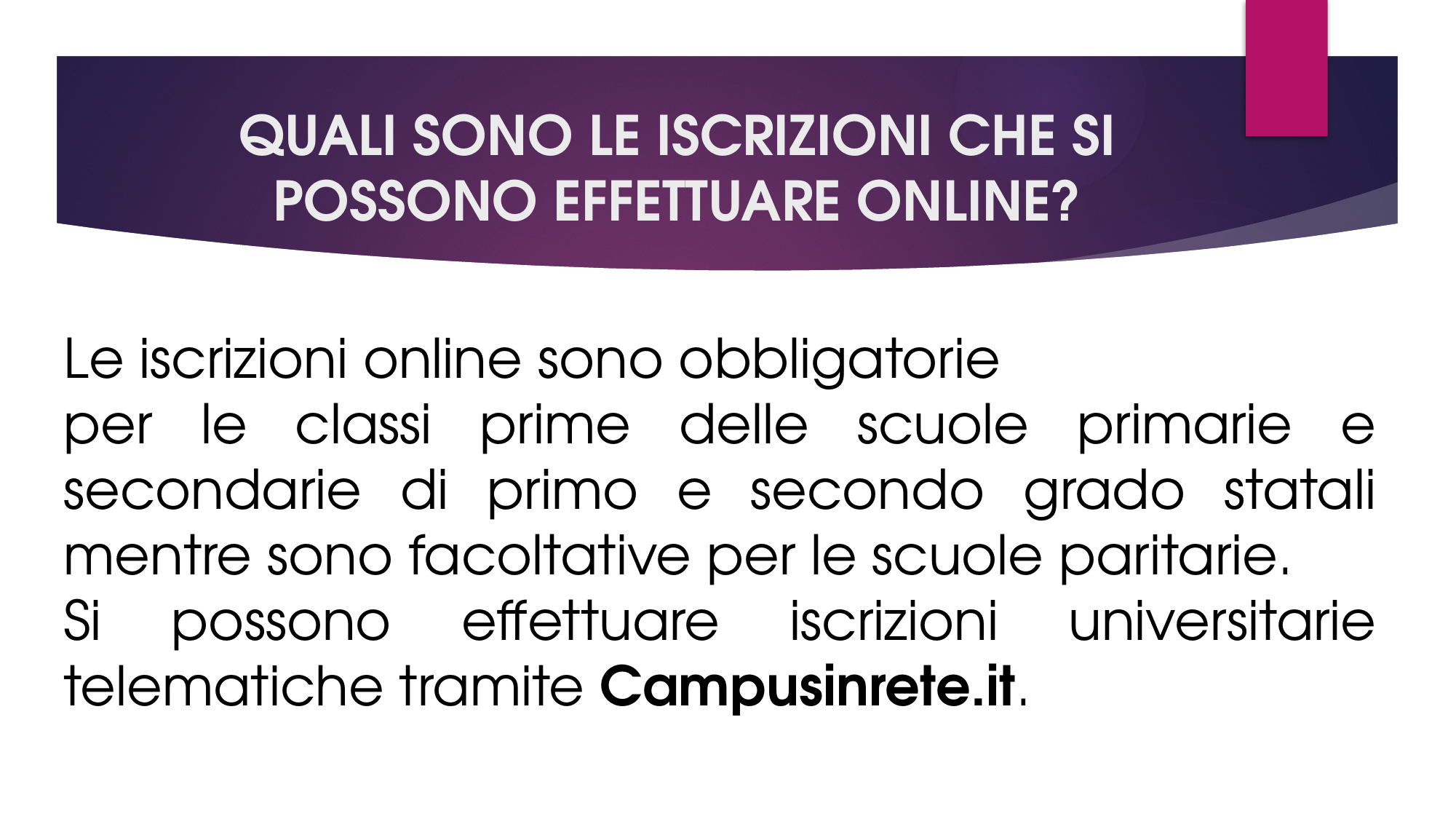

# QUALI SONO LE ISCRIZIONI CHE SI POSSONO EFFETTUARE ONLINE?
Le iscrizioni online sono obbligatorie
per le classi prime delle scuole primarie e secondarie di primo e secondo grado statali mentre sono facoltative per le scuole paritarie.
Si possono effettuare iscrizioni universitarie telematiche tramite Campusinrete.it.